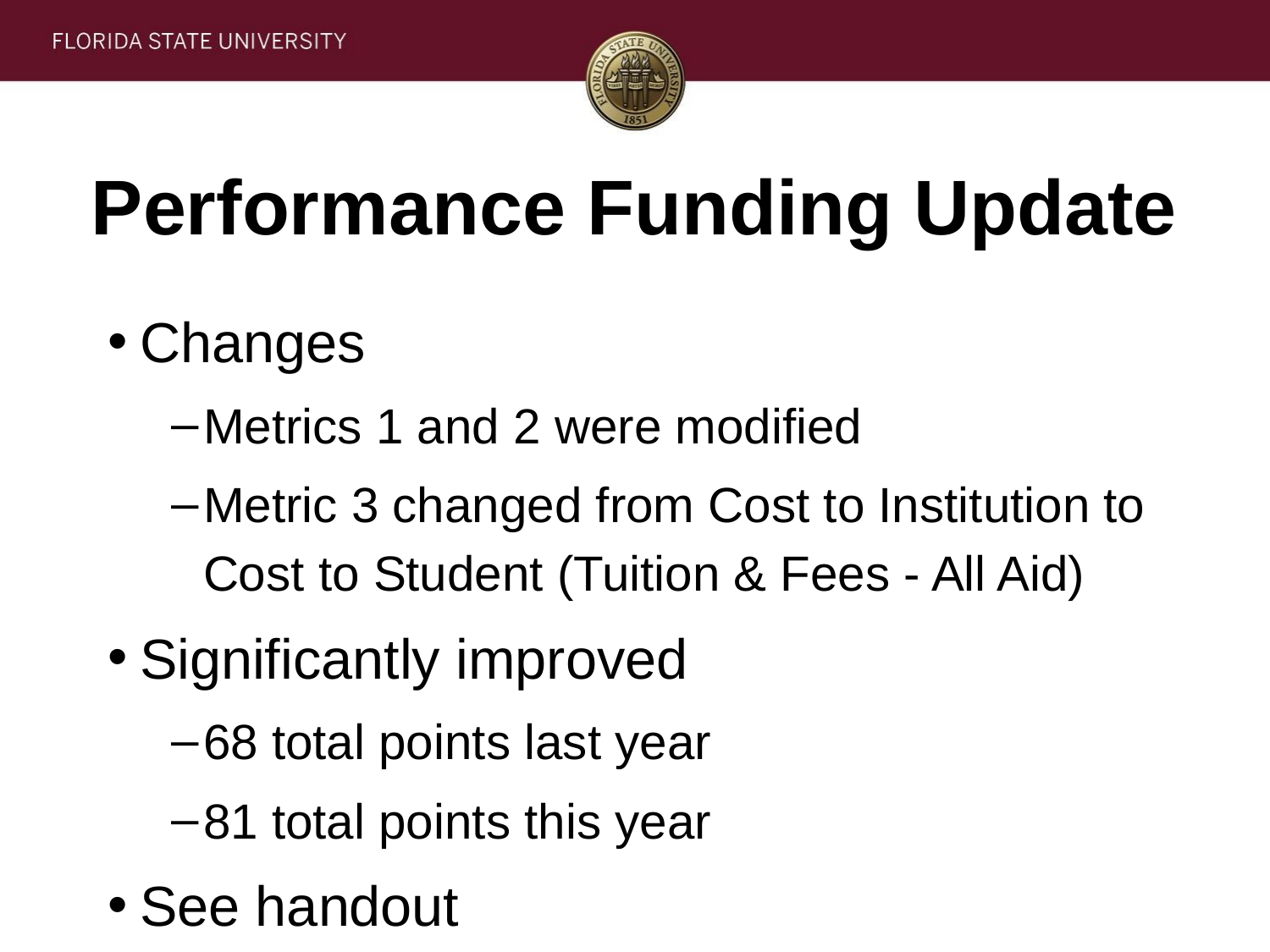

# Performance Funding Update
Changes
Metrics 1 and 2 were modified
Metric 3 changed from Cost to Institution to Cost to Student (Tuition & Fees - All Aid)
Significantly improved
68 total points last year
81 total points this year
See handout